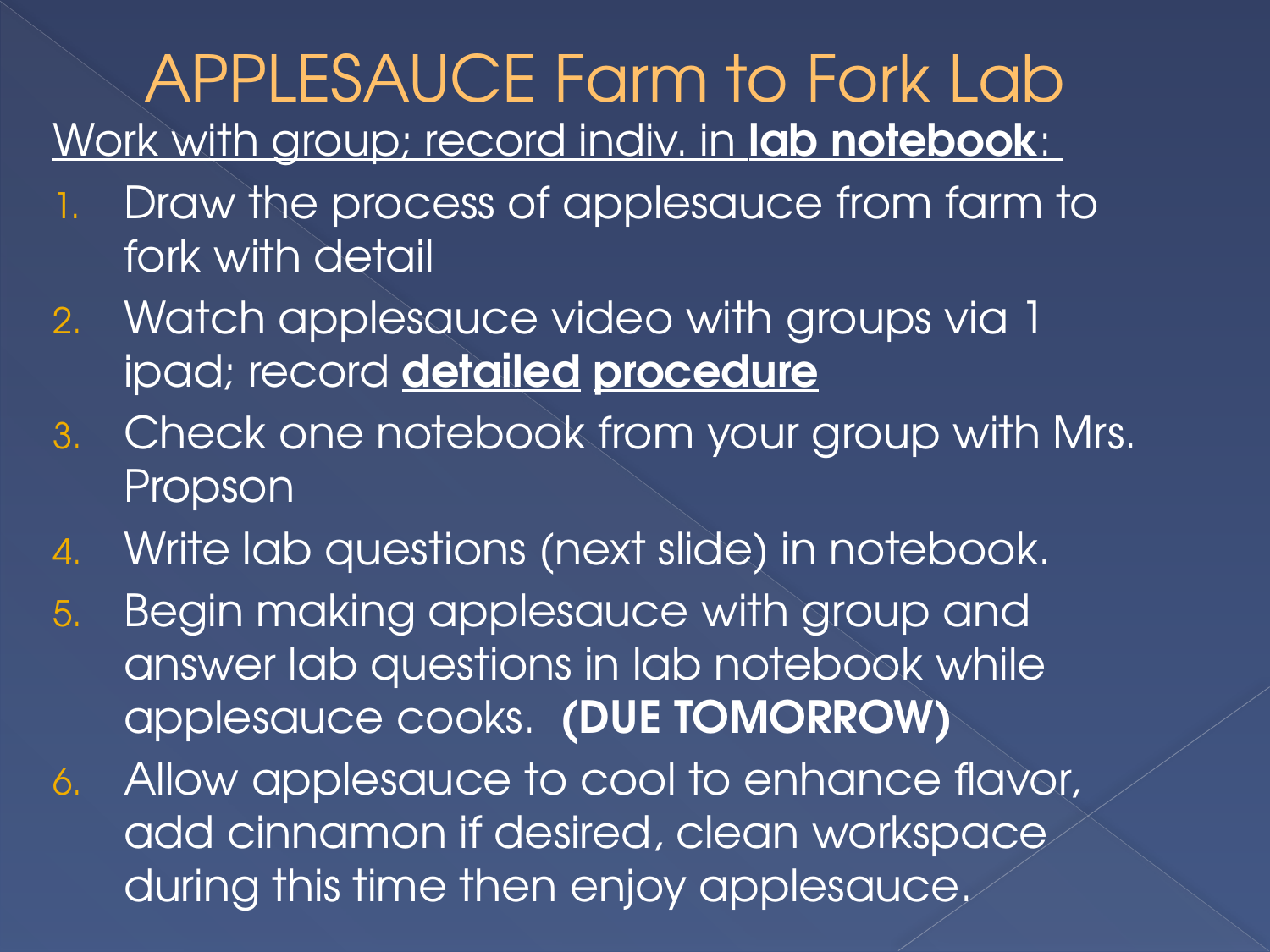

# APPLESAUCE Farm to Fork Lab
Work with group; record indiv. in lab notebook:
Draw the process of applesauce from farm to fork with detail
Watch applesauce video with groups via 1 ipad; record detailed procedure
Check one notebook from your group with Mrs. Propson
Write lab questions (next slide) in notebook.
Begin making applesauce with group and answer lab questions in lab notebook while applesauce cooks.  (DUE TOMORROW)
Allow applesauce to cool to enhance flavor, add cinnamon if desired, clean workspace during this time then enjoy applesauce.